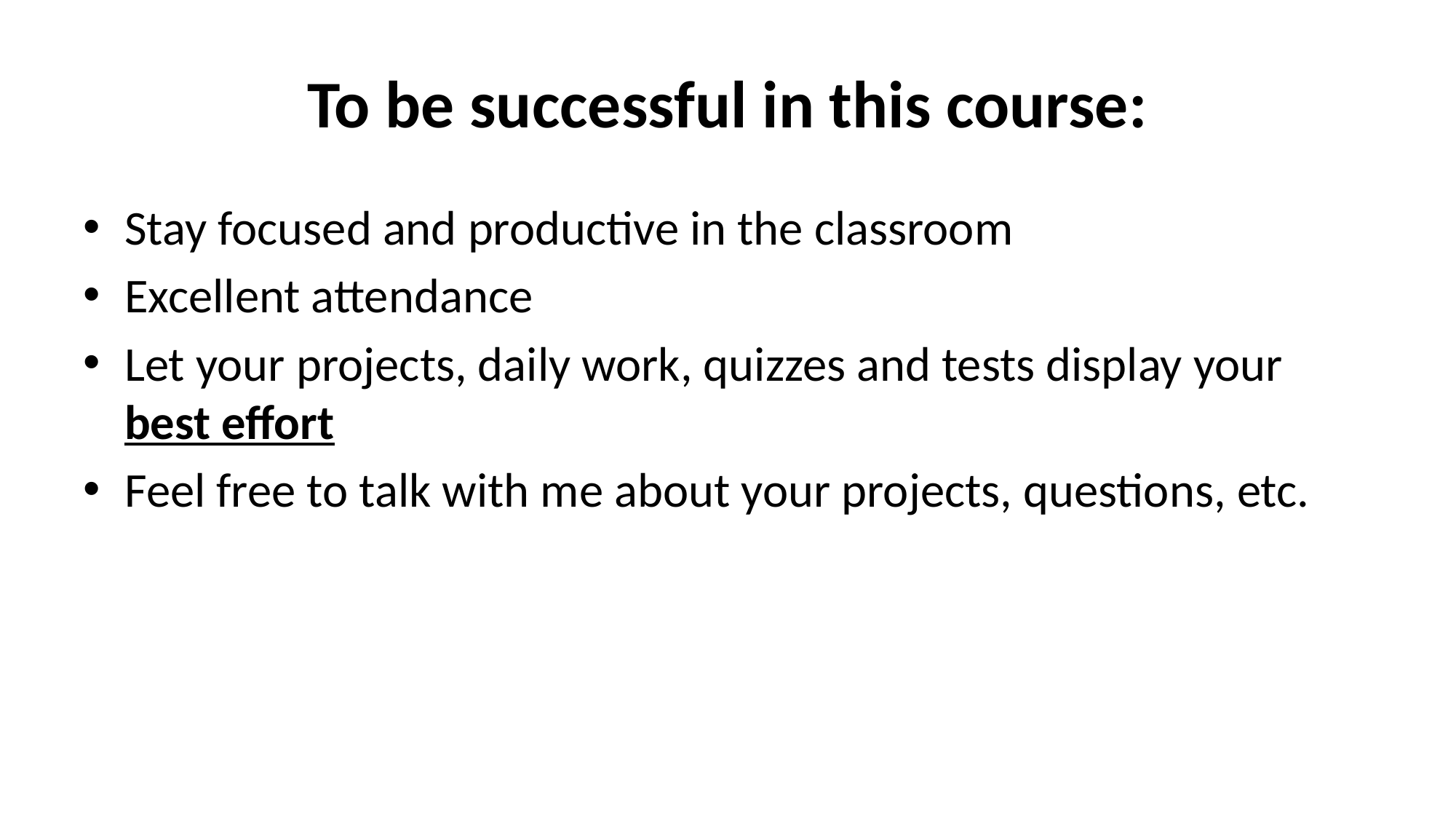

# To be successful in this course:
Stay focused and productive in the classroom
Excellent attendance
Let your projects, daily work, quizzes and tests display your best effort
Feel free to talk with me about your projects, questions, etc.